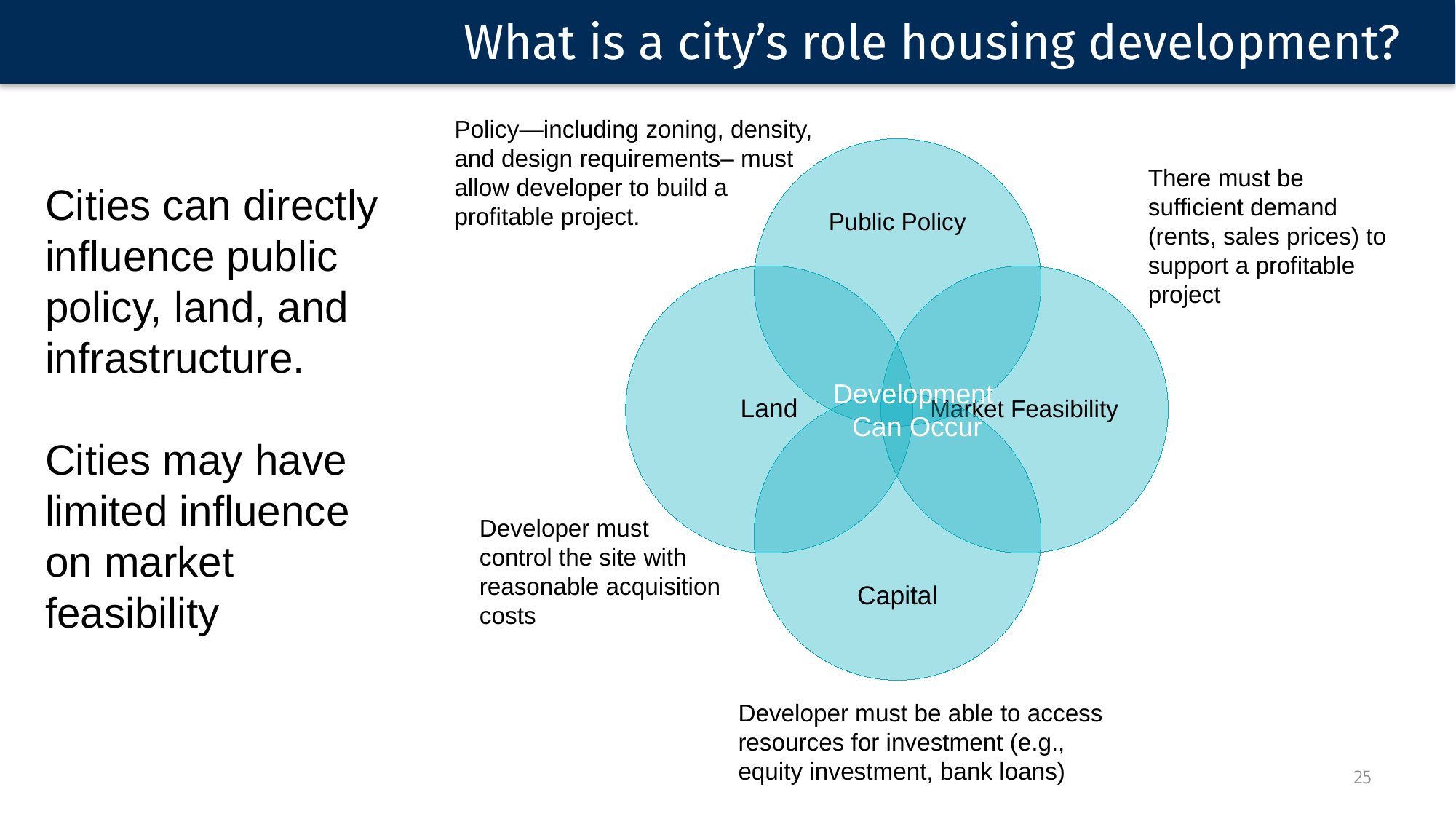

What is a city’s role housing development?
Policy—including zoning, density, and design requirements– must allow developer to build a profitable project.
Public Policy
Market Feasibility
Capital
Land
There must be sufficient demand (rents, sales prices) to support a profitable project
Cities can directly influence public policy, land, and infrastructure.

Cities may have limited influence on market feasibility
Development
Can Occur
Developer must
control the site with
reasonable acquisition costs
Developer must be able to access resources for investment (e.g., equity investment, bank loans)
25